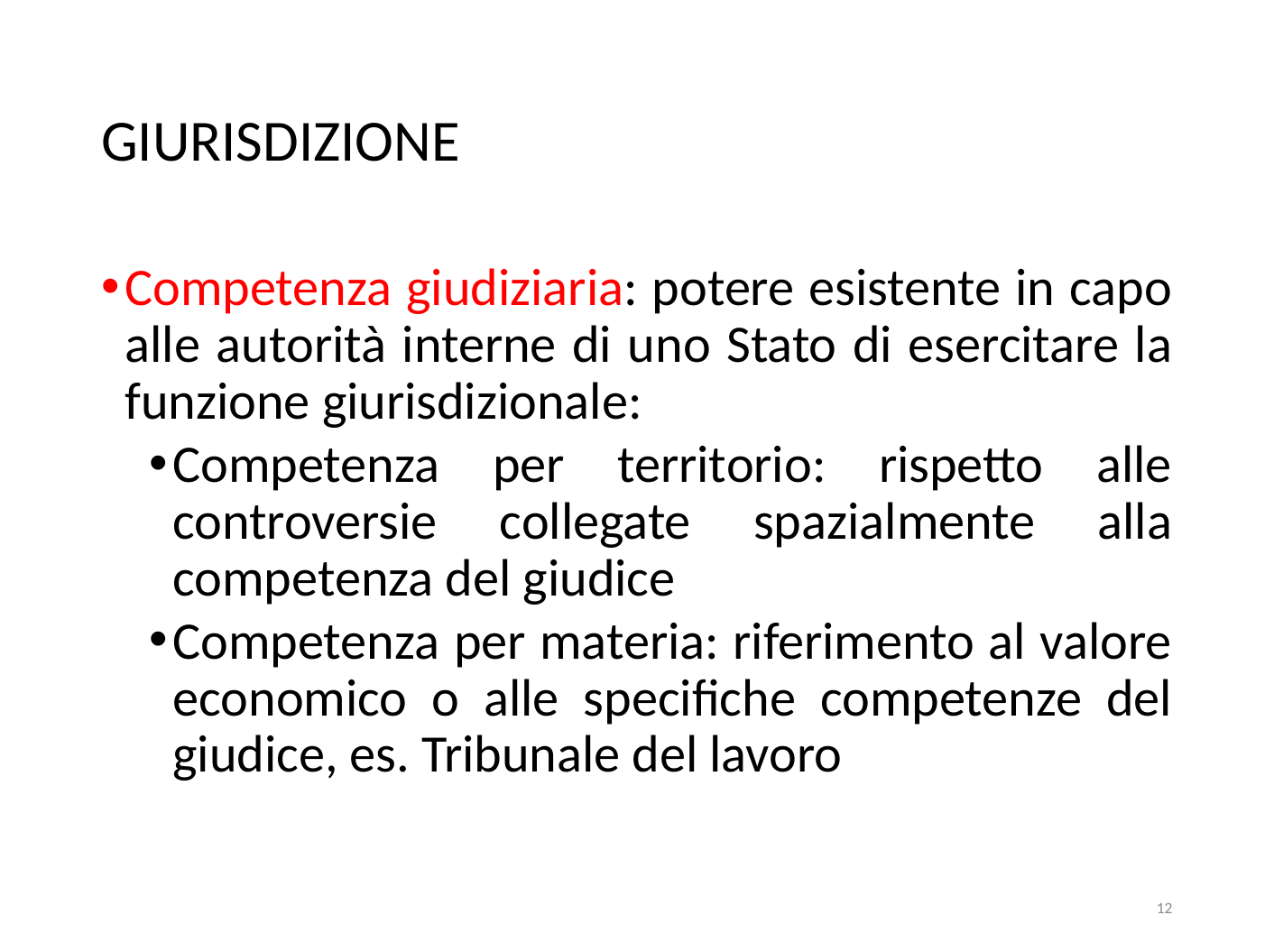

# GIURISDIZIONE
Competenza giudiziaria: potere esistente in capo alle autorità interne di uno Stato di esercitare la funzione giurisdizionale:
Competenza per territorio: rispetto alle controversie collegate spazialmente alla competenza del giudice
Competenza per materia: riferimento al valore economico o alle specifiche competenze del giudice, es. Tribunale del lavoro

12